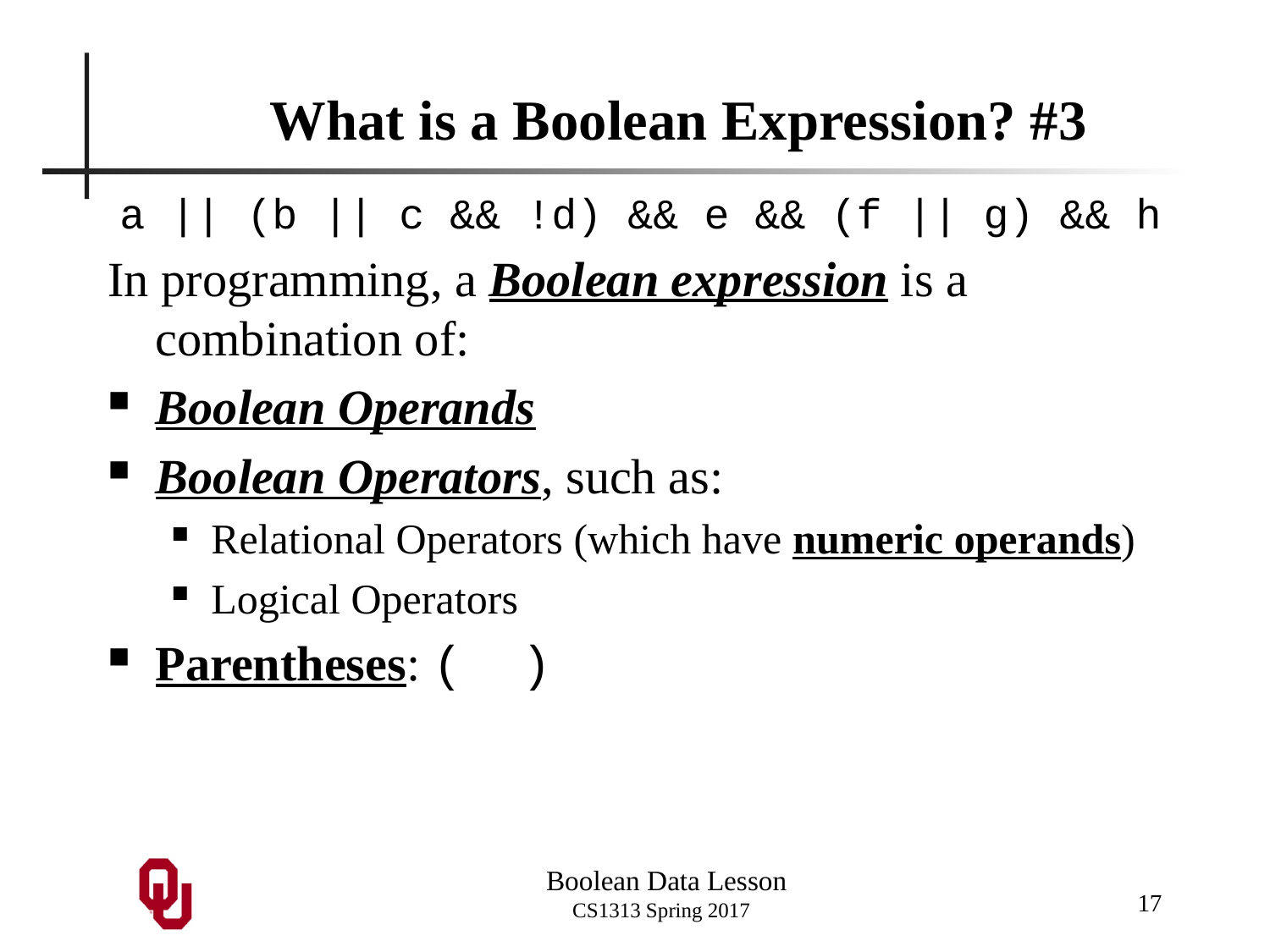

# What is a Boolean Expression? #3
a || (b || c && !d) && e && (f || g) && h
In programming, a Boolean expression is a combination of:
Boolean Operands
Boolean Operators, such as:
Relational Operators (which have numeric operands)
Logical Operators
Parentheses: (  )
17
Boolean Data Lesson
CS1313 Spring 2017